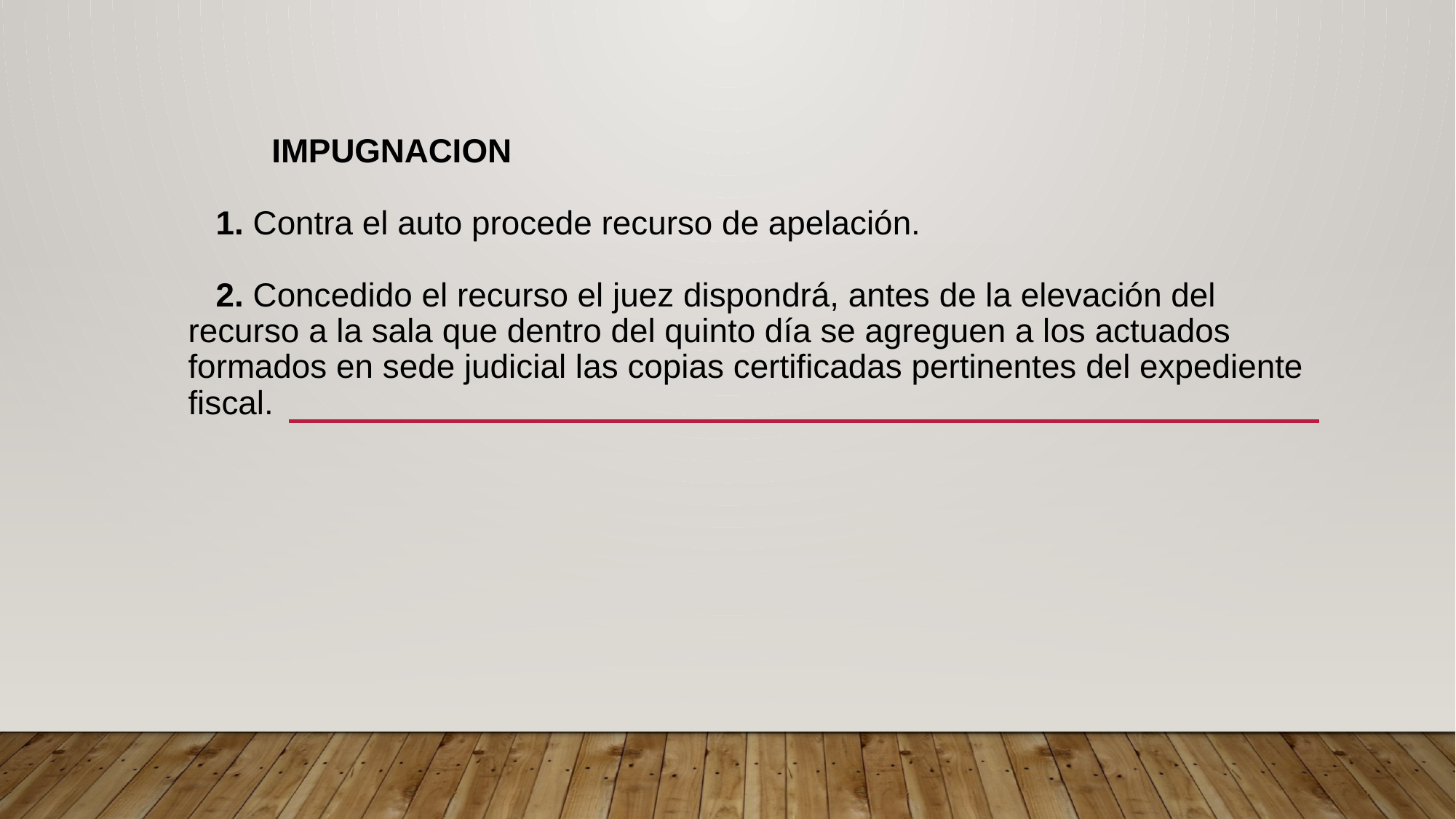

# IMPUGNACION    1. Contra el auto procede recurso de apelación.    2. Concedido el recurso el juez dispondrá, antes de la elevación del recurso a la sala que dentro del quinto día se agreguen a los actuados formados en sede judicial las copias certificadas pertinentes del expediente fiscal.